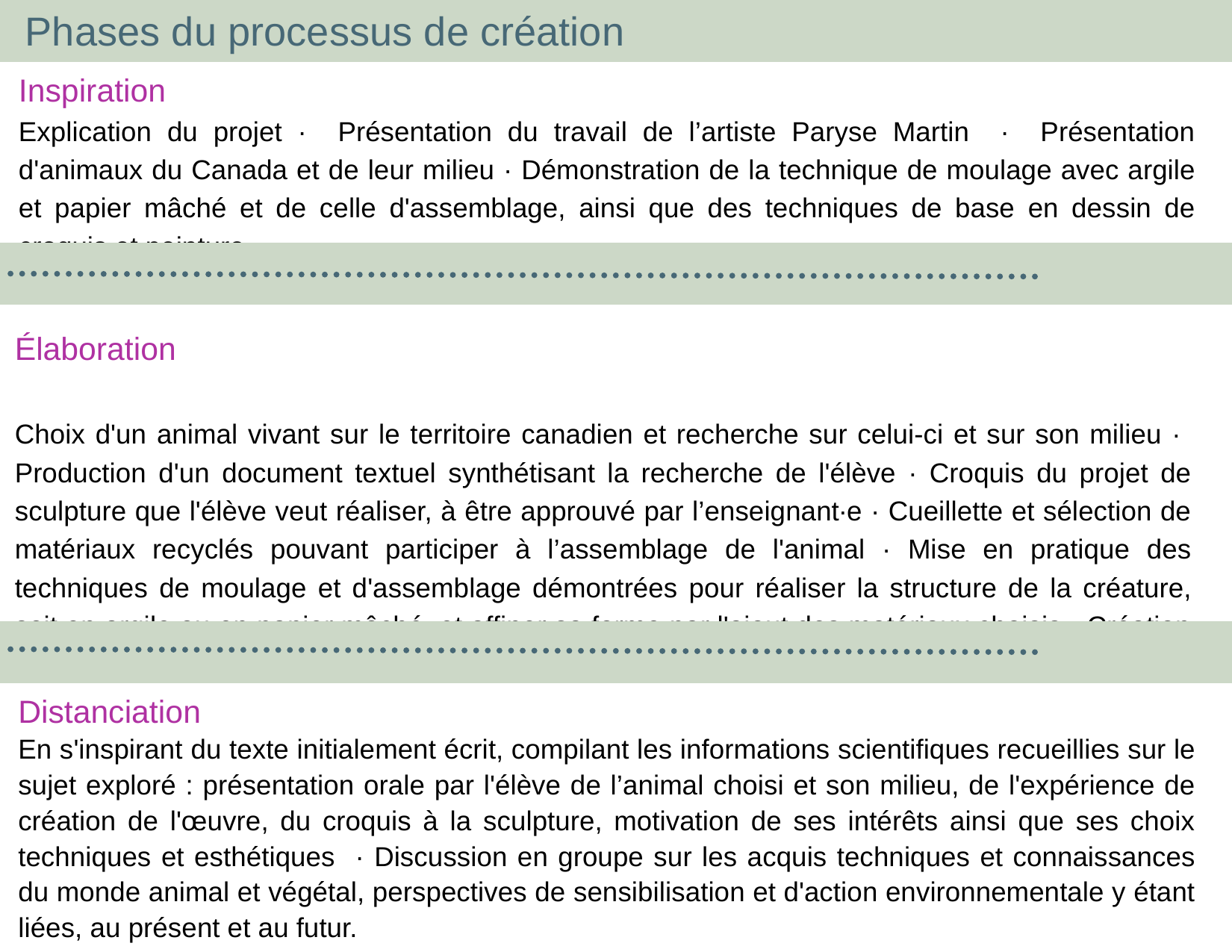

Phases du processus de création
Inspiration
Explication du projet ·  Présentation du travail de l’artiste Paryse Martin  ·  Présentation d'animaux du Canada et de leur milieu · Démonstration de la technique de moulage avec argile et papier mâché et de celle d'assemblage, ainsi que des techniques de base en dessin de croquis et peinture.

Élaboration
Choix d'un animal vivant sur le territoire canadien et recherche sur celui-ci et sur son milieu ·  Production d'un document textuel synthétisant la recherche de l'élève · Croquis du projet de sculpture que l'élève veut réaliser, à être approuvé par l’enseignant∙e · Cueillette et sélection de matériaux recyclés pouvant participer à l’assemblage de l'animal · Mise en pratique des techniques de moulage et d'assemblage démontrées pour réaliser la structure de la créature, soit en argile ou en papier mâché, et affiner sa forme par l'ajout des matériaux choisis · Création de motifs avec la peinture.

Distanciation
En s'inspirant du texte initialement écrit, compilant les informations scientifiques recueillies sur le sujet exploré : présentation orale par l'élève de l’animal choisi et son milieu, de l'expérience de création de l'œuvre, du croquis à la sculpture, motivation de ses intérêts ainsi que ses choix techniques et esthétiques  · Discussion en groupe sur les acquis techniques et connaissances du monde animal et végétal, perspectives de sensibilisation et d'action environnementale y étant liées, au présent et au futur.